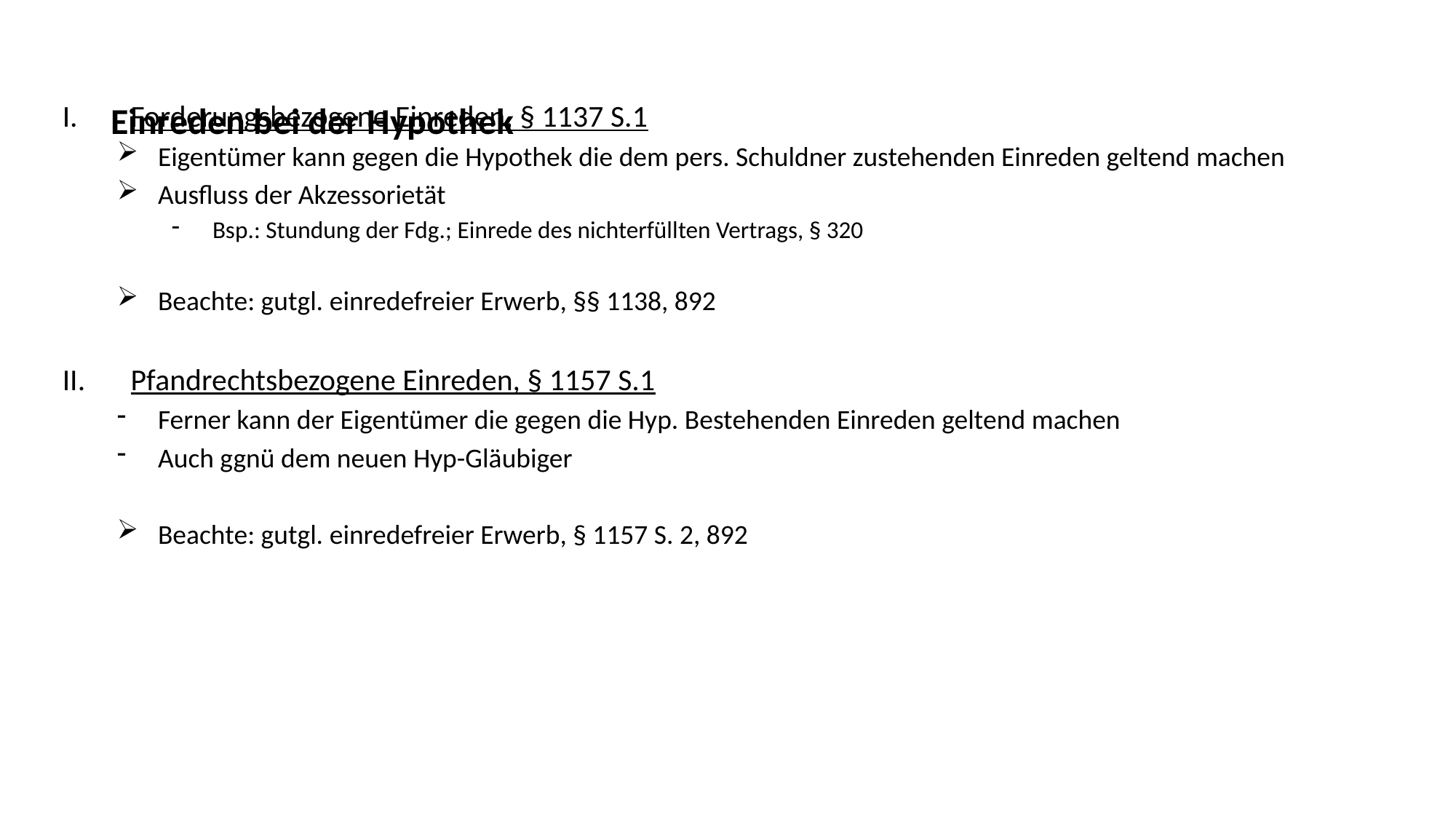

# Einreden bei der Hypothek
Forderungsbezogene Einreden, § 1137 S.1
Eigentümer kann gegen die Hypothek die dem pers. Schuldner zustehenden Einreden geltend machen
Ausfluss der Akzessorietät
Bsp.: Stundung der Fdg.; Einrede des nichterfüllten Vertrags, § 320

Beachte: gutgl. einredefreier Erwerb, §§ 1138, 892

Pfandrechtsbezogene Einreden, § 1157 S.1
Ferner kann der Eigentümer die gegen die Hyp. Bestehenden Einreden geltend machen
Auch ggnü dem neuen Hyp-Gläubiger

Beachte: gutgl. einredefreier Erwerb, § 1157 S. 2, 892